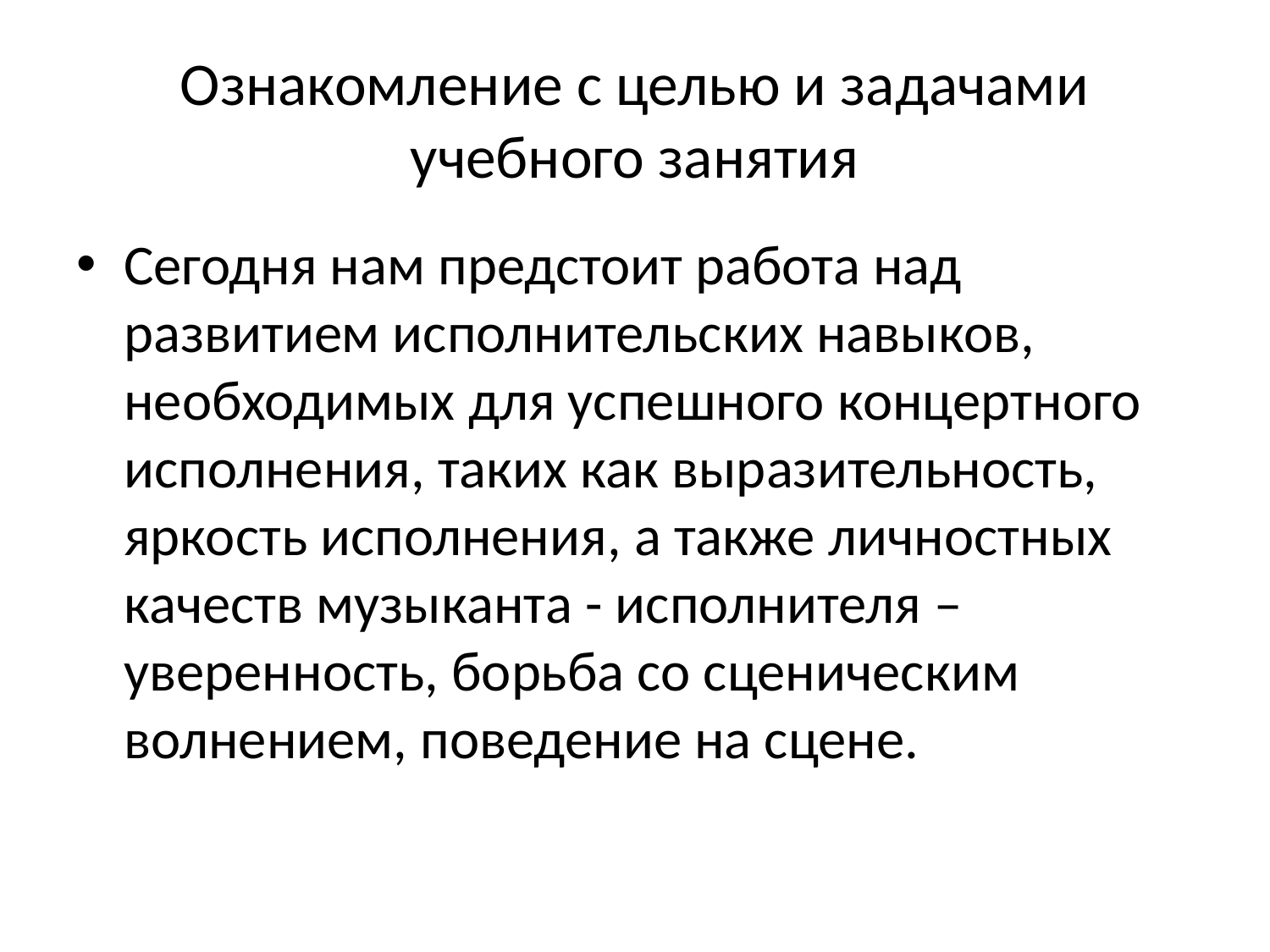

# Ознакомление с целью и задачами учебного занятия
Сегодня нам предстоит работа над развитием исполнительских навыков, необходимых для успешного концертного исполнения, таких как выразительность, яркость исполнения, а также личностных качеств музыканта - исполнителя – уверенность, борьба со сценическим волнением, поведение на сцене.